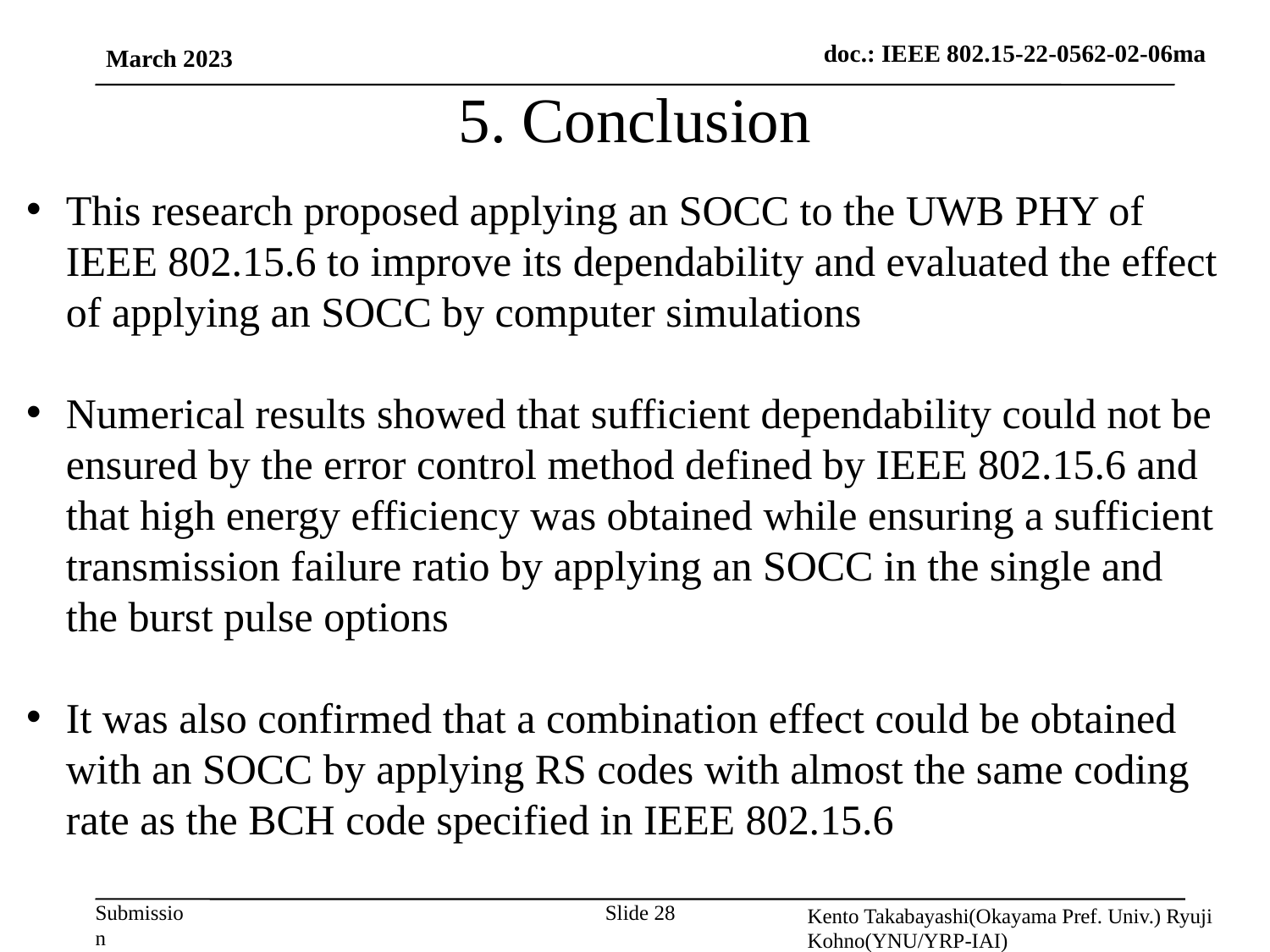

March 2023
# 5. Conclusion
This research proposed applying an SOCC to the UWB PHY of IEEE 802.15.6 to improve its dependability and evaluated the effect of applying an SOCC by computer simulations

Numerical results showed that sufficient dependability could not be ensured by the error control method defined by IEEE 802.15.6 and that high energy efficiency was obtained while ensuring a sufficient transmission failure ratio by applying an SOCC in the single and the burst pulse options

It was also confirmed that a combination effect could be obtained with an SOCC by applying RS codes with almost the same coding rate as the BCH code specified in IEEE 802.15.6
Kento Takabayashi(Okayama Pref. Univ.) Ryuji Kohno(YNU/YRP-IAI)
Slide 28